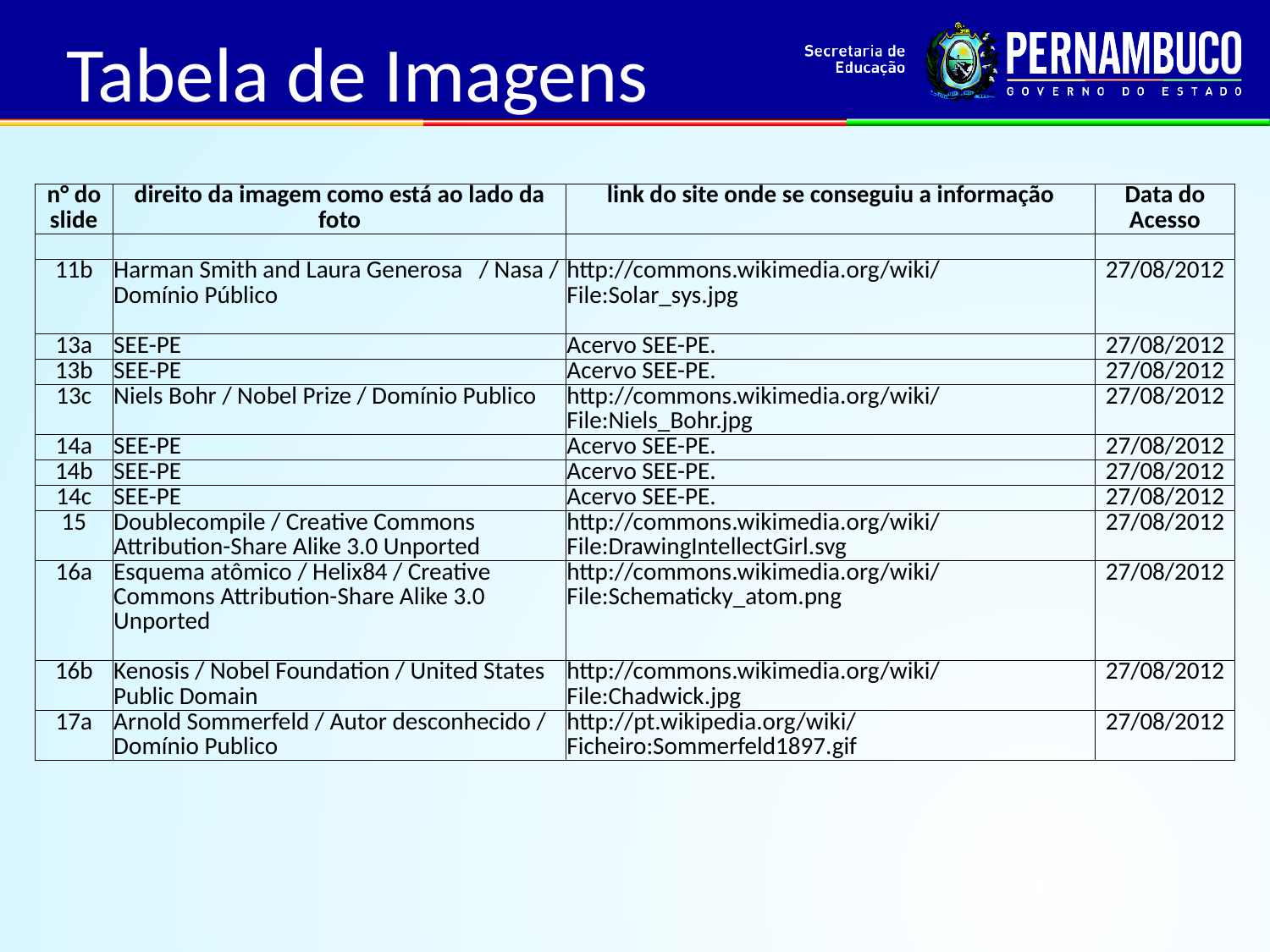

Tabela de Imagens
| n° do slide | direito da imagem como está ao lado da foto | link do site onde se conseguiu a informação | Data do Acesso |
| --- | --- | --- | --- |
|  |  |  |  |
| 11b | Harman Smith and Laura Generosa / Nasa / Domínio Público | http://commons.wikimedia.org/wiki/File:Solar\_sys.jpg | 27/08/2012 |
| 13a | SEE-PE | Acervo SEE-PE. | 27/08/2012 |
| 13b | SEE-PE | Acervo SEE-PE. | 27/08/2012 |
| 13c | Niels Bohr / Nobel Prize / Domínio Publico | http://commons.wikimedia.org/wiki/File:Niels\_Bohr.jpg | 27/08/2012 |
| 14a | SEE-PE | Acervo SEE-PE. | 27/08/2012 |
| 14b | SEE-PE | Acervo SEE-PE. | 27/08/2012 |
| 14c | SEE-PE | Acervo SEE-PE. | 27/08/2012 |
| 15 | Doublecompile / Creative Commons Attribution-Share Alike 3.0 Unported | http://commons.wikimedia.org/wiki/File:DrawingIntellectGirl.svg | 27/08/2012 |
| 16a | Esquema atômico / Helix84 / Creative Commons Attribution-Share Alike 3.0 Unported | http://commons.wikimedia.org/wiki/File:Schematicky\_atom.png | 27/08/2012 |
| 16b | Kenosis / Nobel Foundation / United States Public Domain | http://commons.wikimedia.org/wiki/File:Chadwick.jpg | 27/08/2012 |
| 17a | Arnold Sommerfeld / Autor desconhecido / Domínio Publico | http://pt.wikipedia.org/wiki/Ficheiro:Sommerfeld1897.gif | 27/08/2012 |